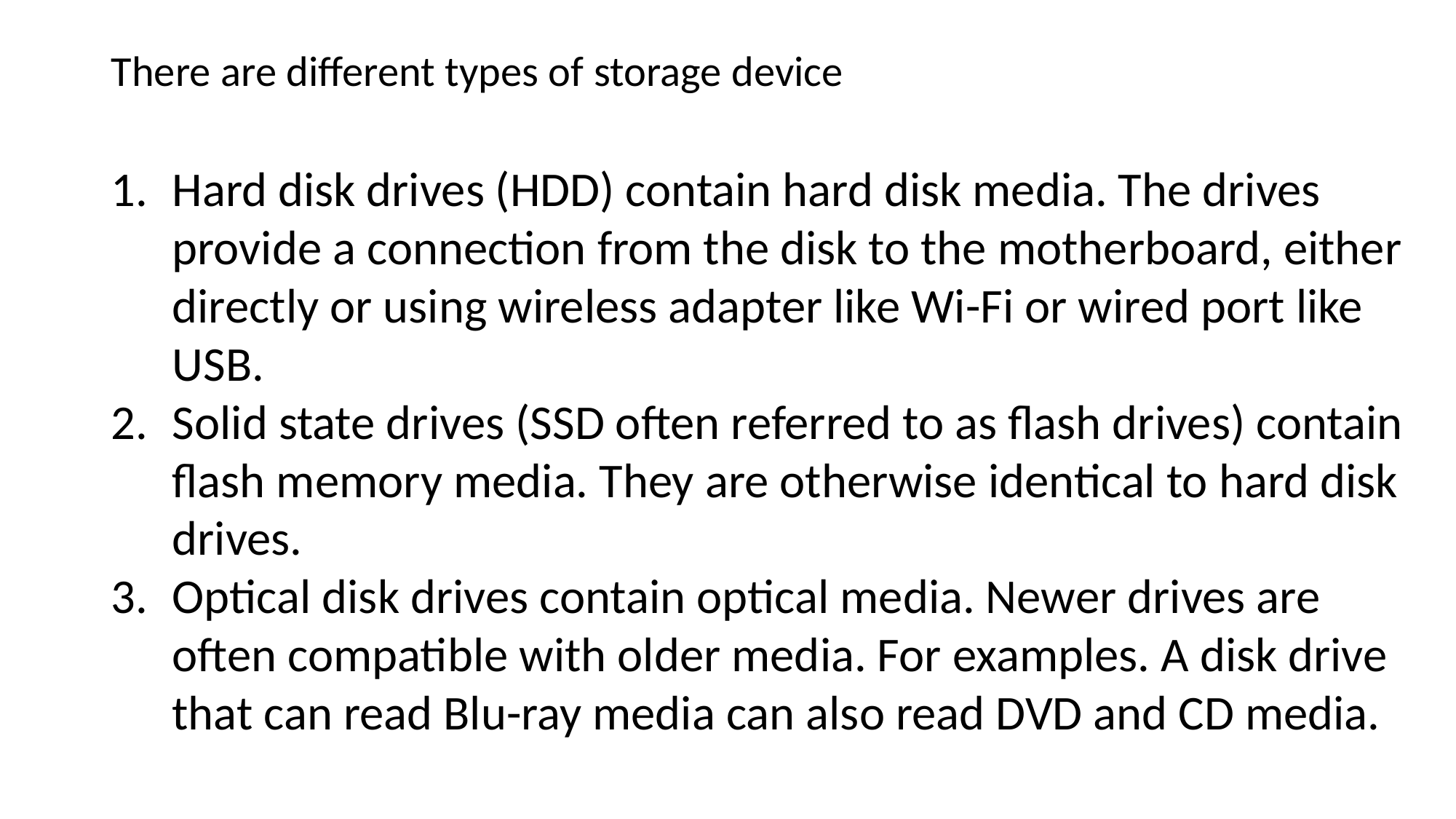

# There are different types of storage device
Hard disk drives (HDD) contain hard disk media. The drives provide a connection from the disk to the motherboard, either directly or using wireless adapter like Wi-Fi or wired port like USB.
Solid state drives (SSD often referred to as flash drives) contain flash memory media. They are otherwise identical to hard disk drives.
Optical disk drives contain optical media. Newer drives are often compatible with older media. For examples. A disk drive that can read Blu-ray media can also read DVD and CD media.